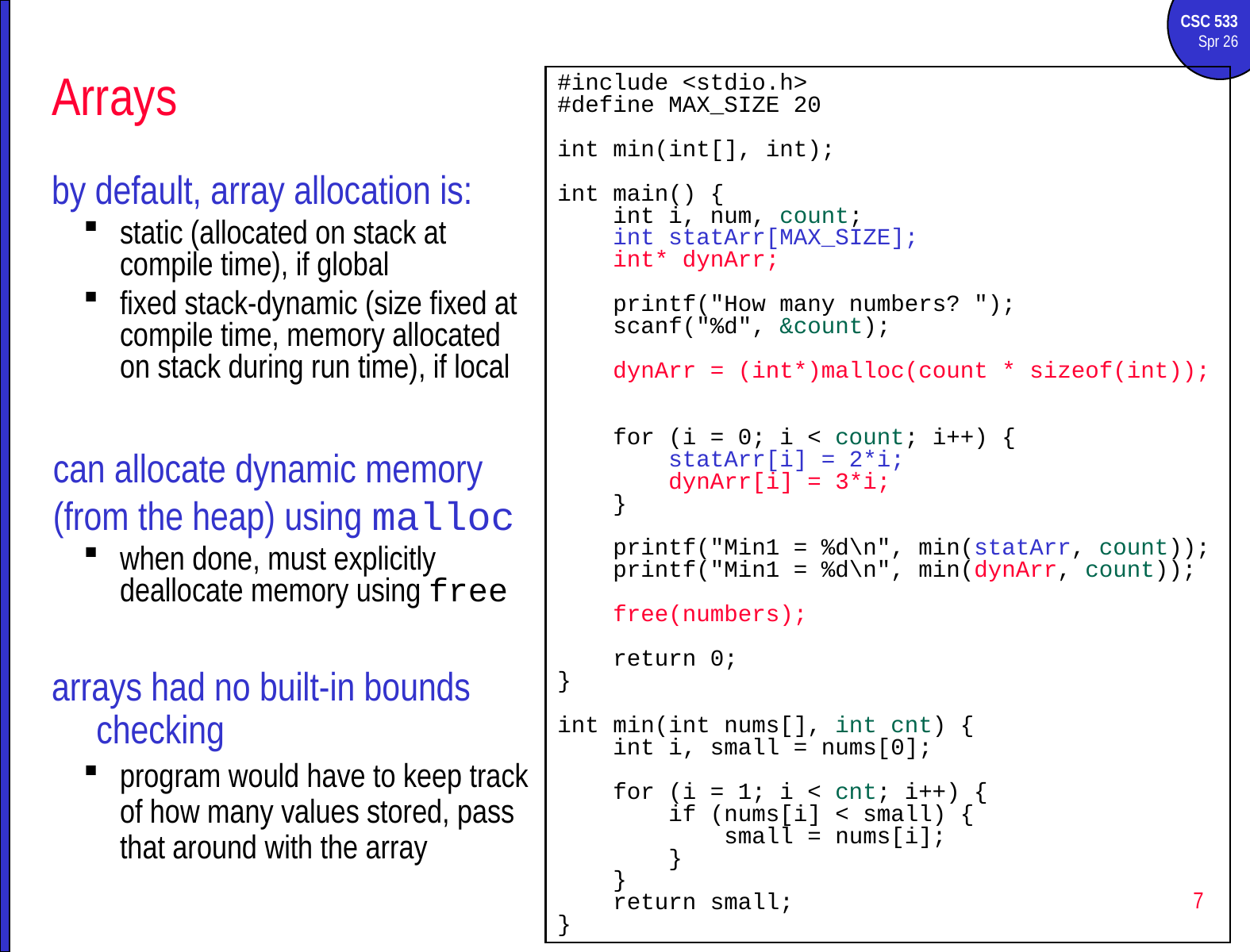

# Arrays
#include <stdio.h>
#define MAX_SIZE 20

int min(int[], int);

int main() {
    int i, num, count;
    int statArr[MAX_SIZE];
    int* dynArr;

    printf("How many numbers? ");
    scanf("%d", &count);

    dynArr = (int*)malloc(count * sizeof(int));

    for (i = 0; i < count; i++) {
        statArr[i] = 2*i;
        dynArr[i] = 3*i;
    }

    printf("Min1 = %d\n", min(statArr, count));
    printf("Min1 = %d\n", min(dynArr, count));

    free(numbers);

    return 0;
}

int min(int nums[], int cnt) {
    int i, small = nums[0];

    for (i = 1; i < cnt; i++) {
        if (nums[i] < small) {
            small = nums[i];
        }
    }
    return small;
}
by default, array allocation is:
static (allocated on stack at compile time), if global
fixed stack-dynamic (size fixed at compile time, memory allocated on stack during run time), if local

can allocate dynamic memory (from the heap) using malloc
when done, must explicitly deallocate memory using free

arrays had no built-in bounds checking
program would have to keep track of how many values stored, pass that around with the array
7